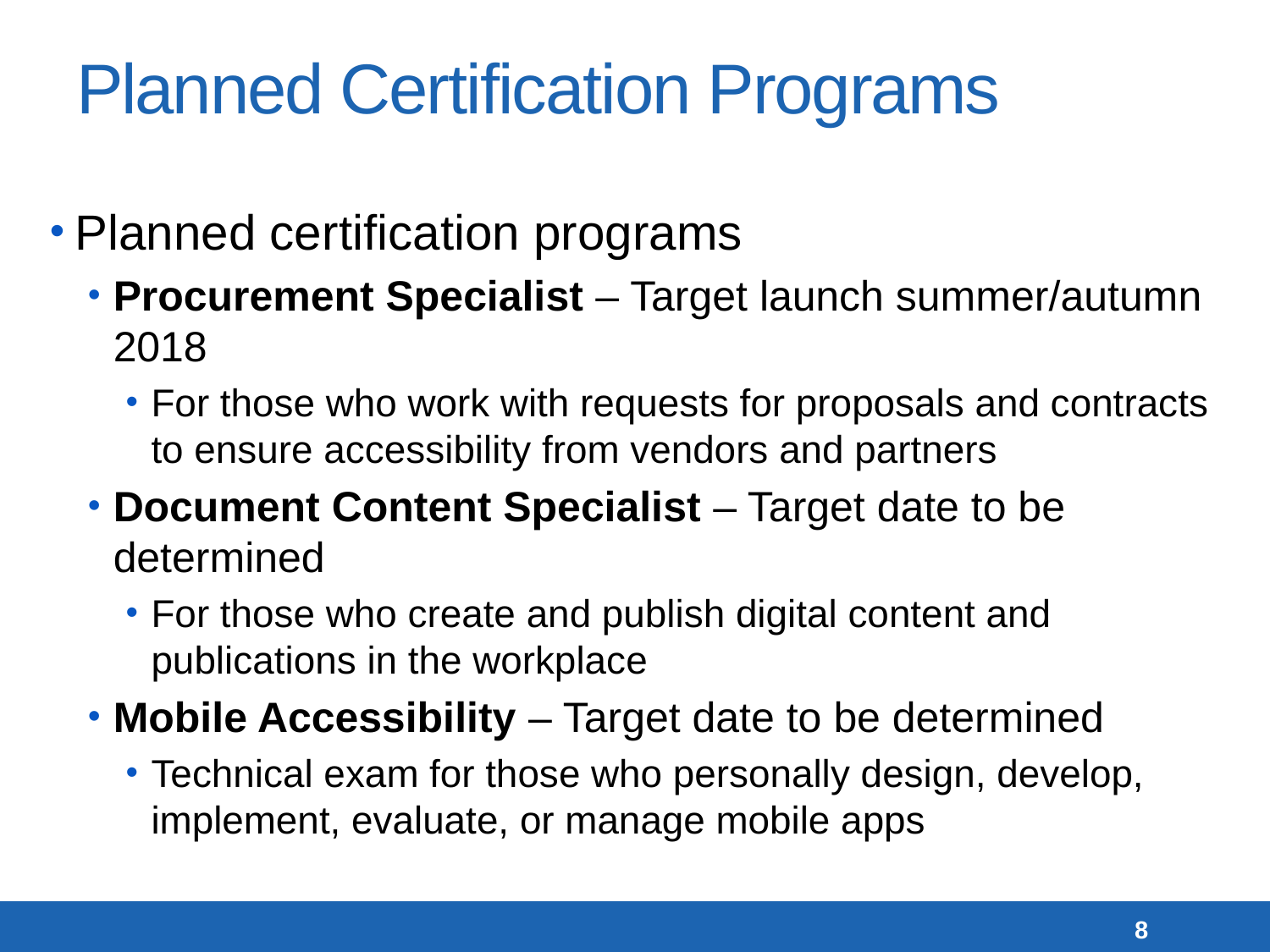

# Planned Certification Programs
Planned certification programs
Procurement Specialist – Target launch summer/autumn 2018
For those who work with requests for proposals and contracts to ensure accessibility from vendors and partners
Document Content Specialist – Target date to be determined
For those who create and publish digital content and publications in the workplace
Mobile Accessibility – Target date to be determined
Technical exam for those who personally design, develop, implement, evaluate, or manage mobile apps
8